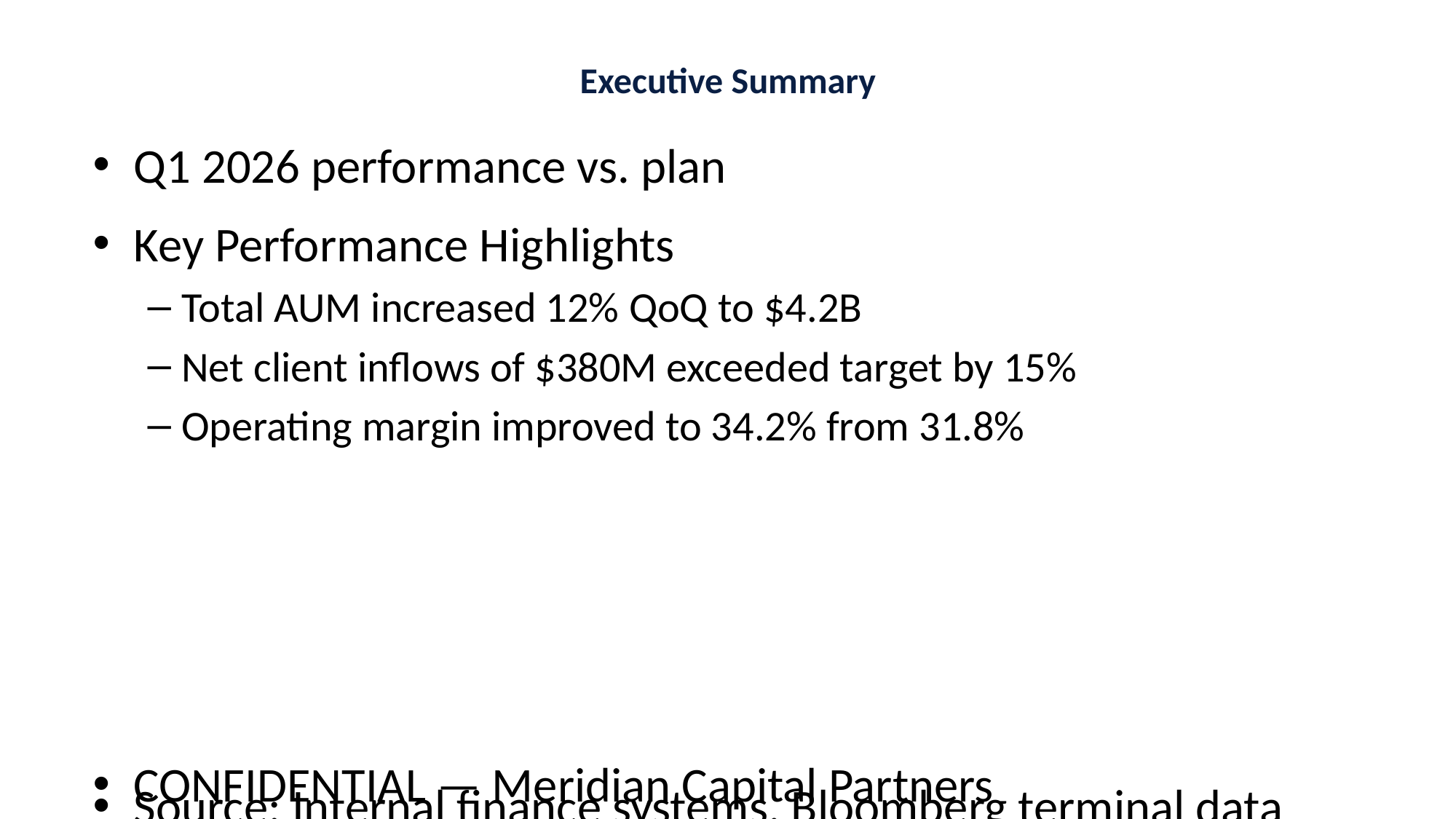

# Executive Summary
Q1 2026 performance vs. plan
Key Performance Highlights
Total AUM increased 12% QoQ to $4.2B
Net client inflows of $380M exceeded target by 15%
Operating margin improved to 34.2% from 31.8%
CONFIDENTIAL — Meridian Capital Partners
Source: Internal finance systems, Bloomberg terminal data